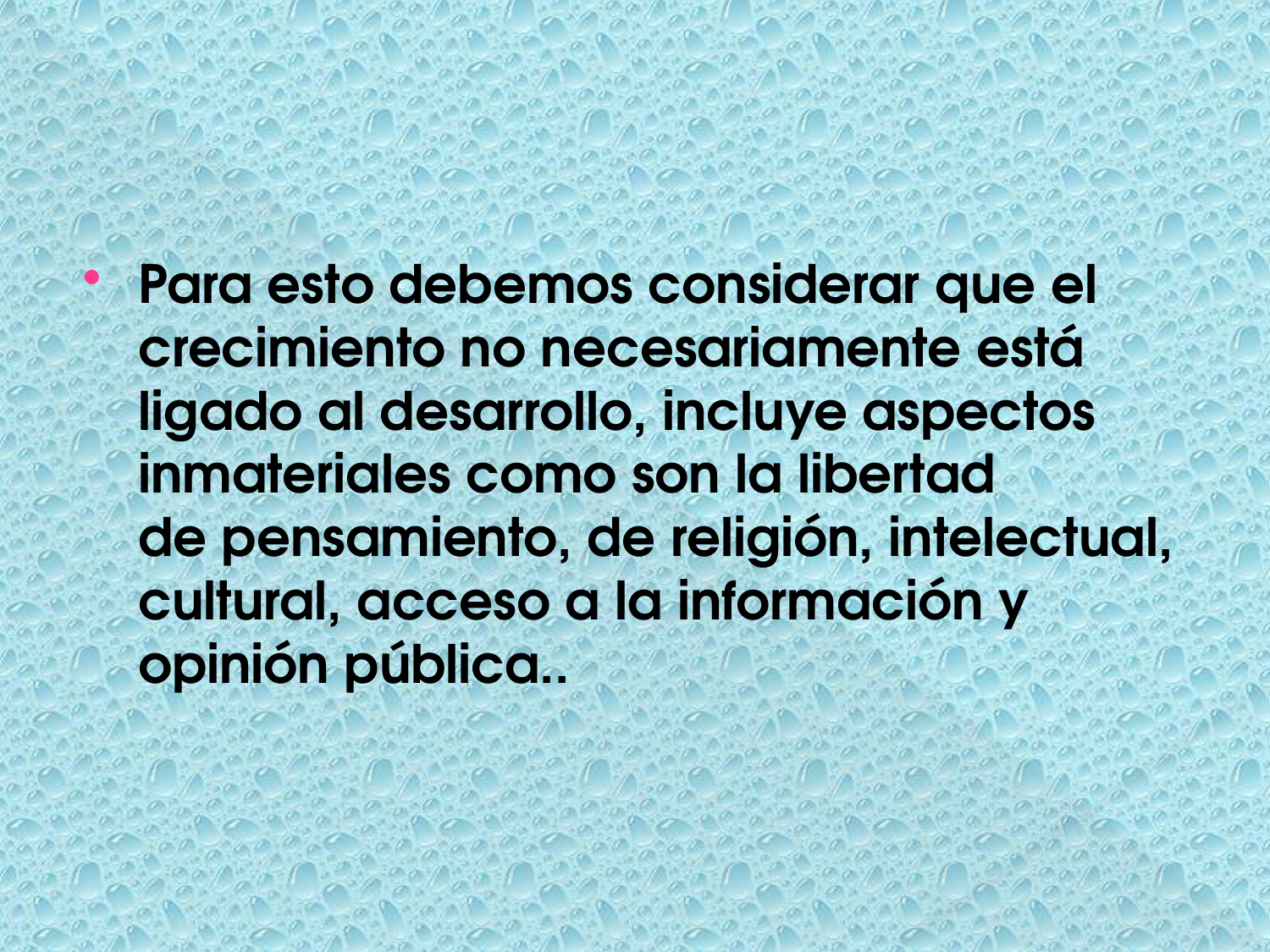

Para esto debemos considerar que el crecimiento no necesariamente está ligado al desarrollo, incluye aspectos inmateriales como son la libertad de pensamiento, de religión, intelectual, cultural, acceso a la información y opinión pública..